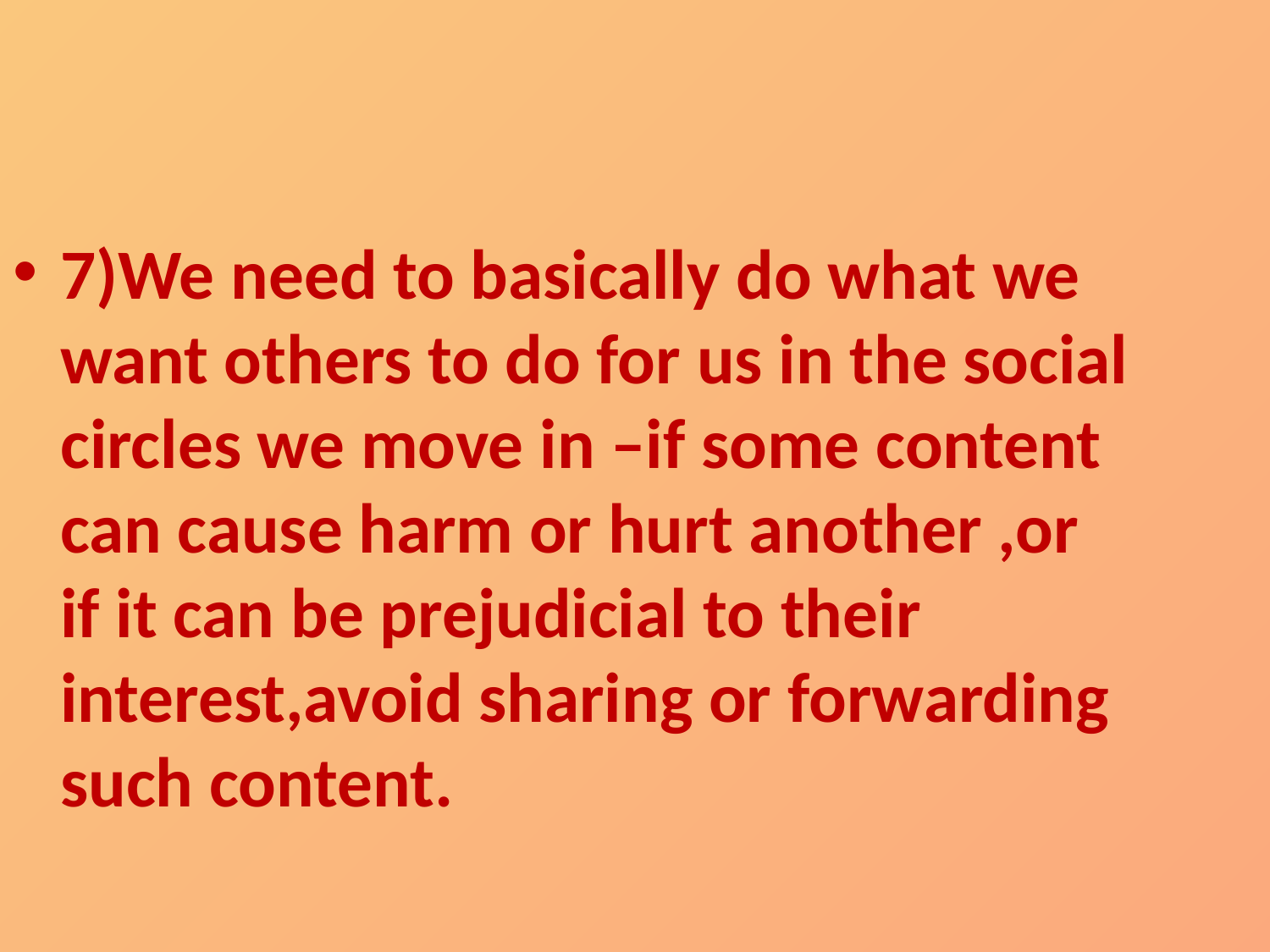

7)We need to basically do what we want others to do for us in the social circles we move in –if some content can cause harm or hurt another ,or if it can be prejudicial to their interest,avoid sharing or forwarding such content.